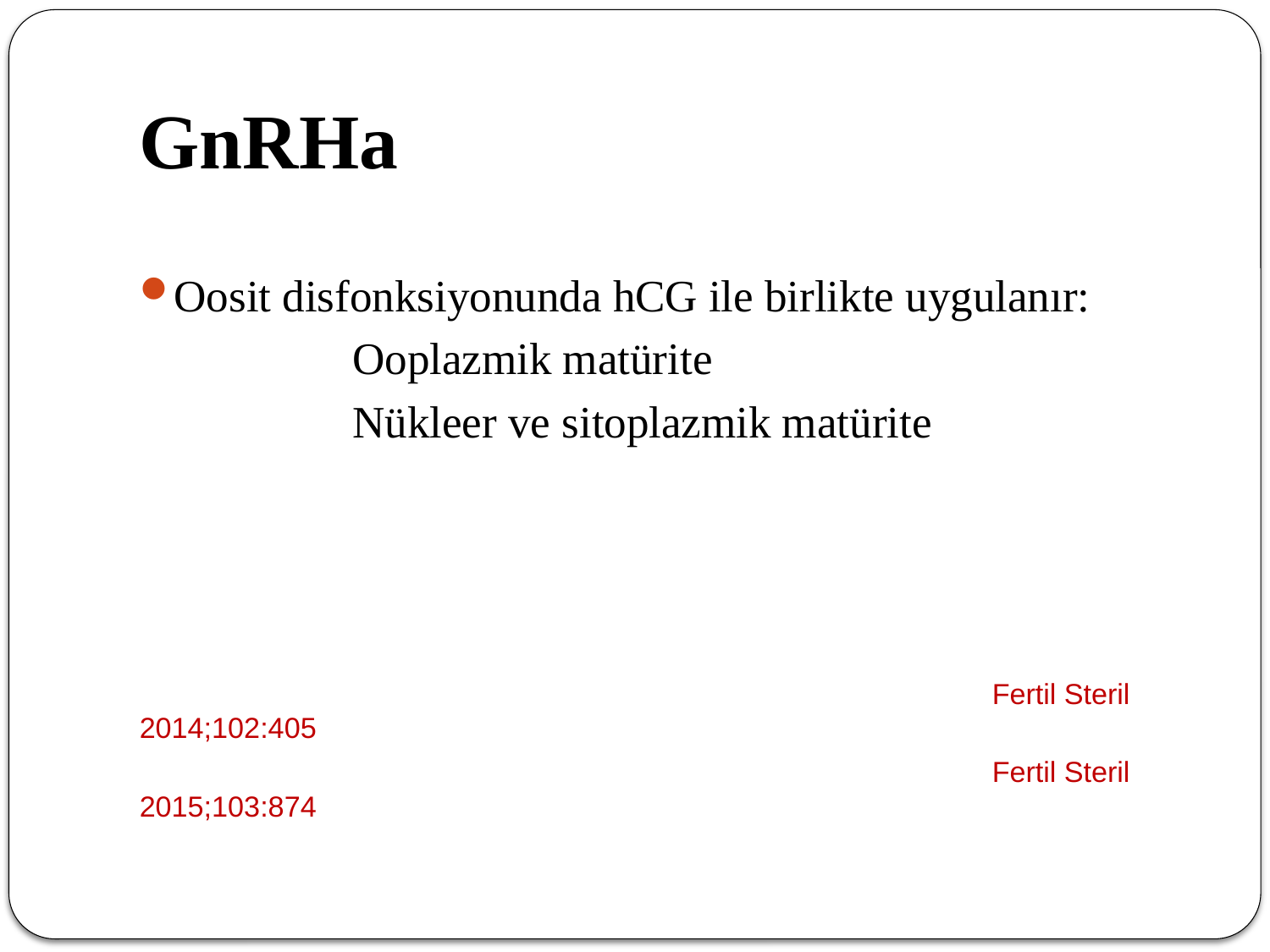

# GnRHa

Oosit disfonksiyonunda hCG ile birlikte uygulanır:
                   Ooplazmik matürite
                   Nükleer ve sitoplazmik matürite

                                                                                                          Fertil Steril 2014;102:405
                                                                                                          Fertil Steril 2015;103:874